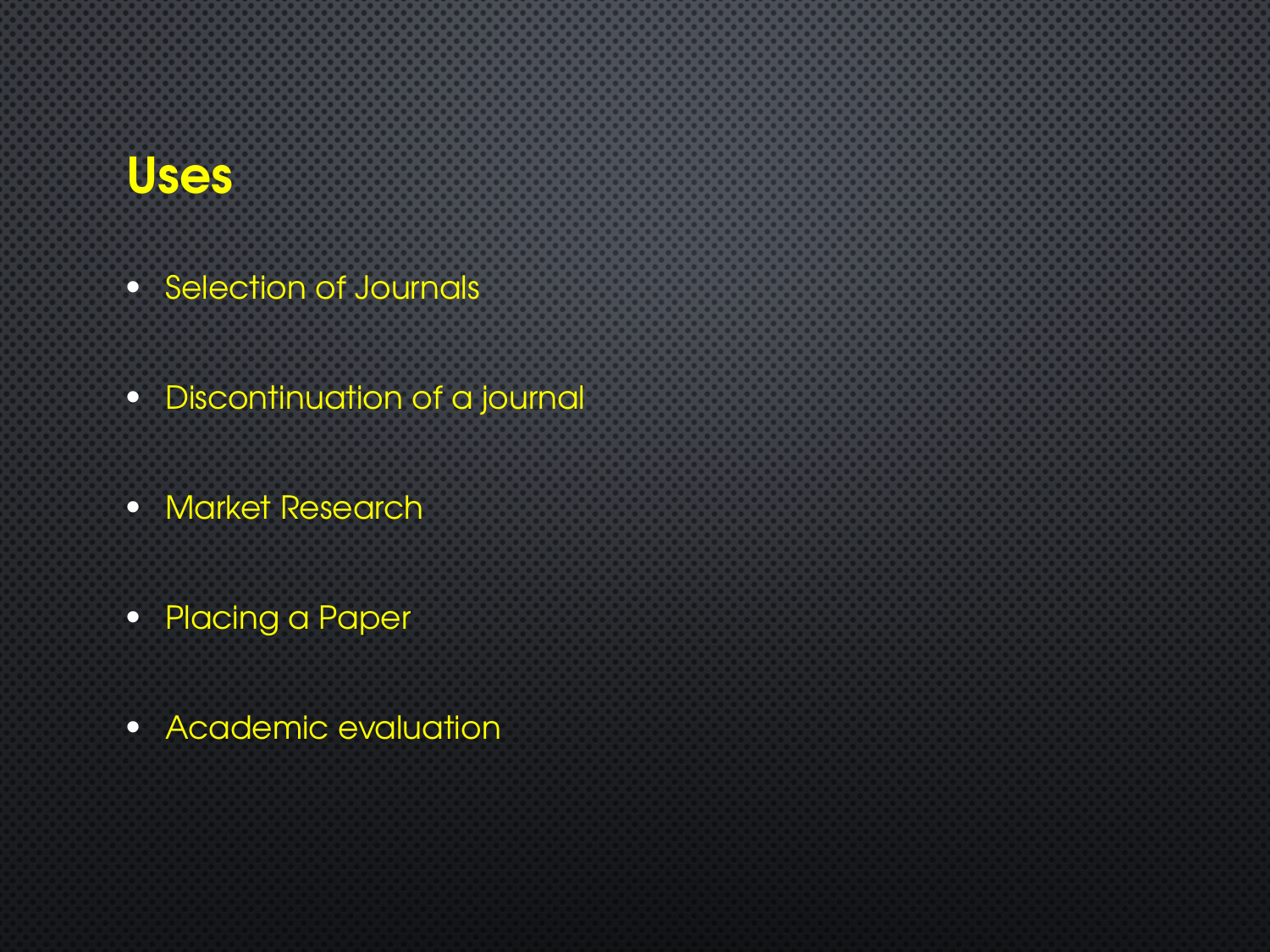

# Uses
Selection of Journals

Discontinuation of a journal

Market Research

Placing a Paper

Academic evaluation